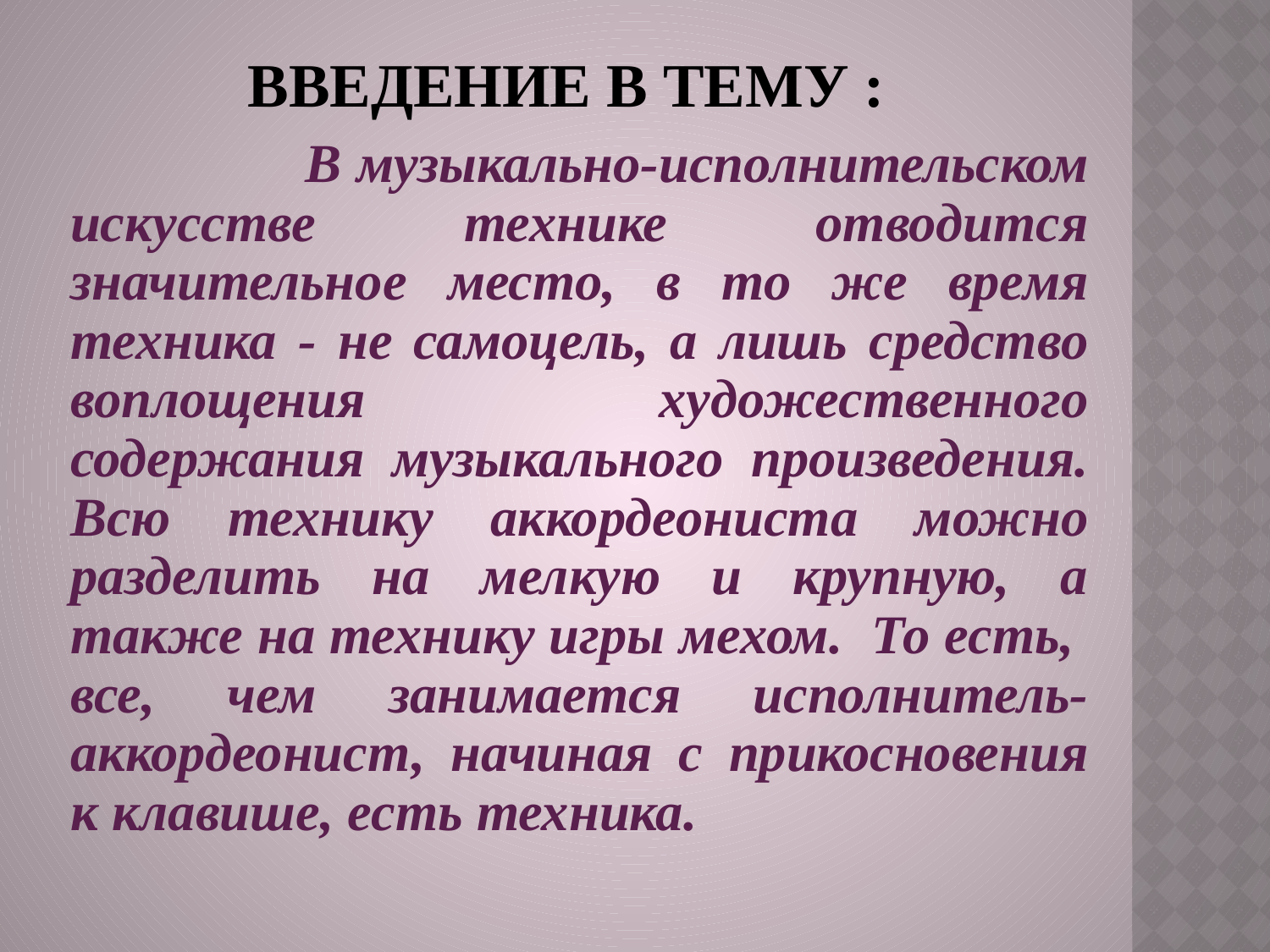

# Введение в тему :
            В музыкально-исполнительском искусстве технике отводится значительное место, в то же время техника - не самоцель, а лишь средство воплощения художественного содержания музыкального произведения. Всю технику аккордеониста можно разделить на мелкую и крупную, а также на технику игры мехом.  То есть,  все, чем занимается исполнитель-аккордеонист, начиная с прикосновения к клавише, есть техника.